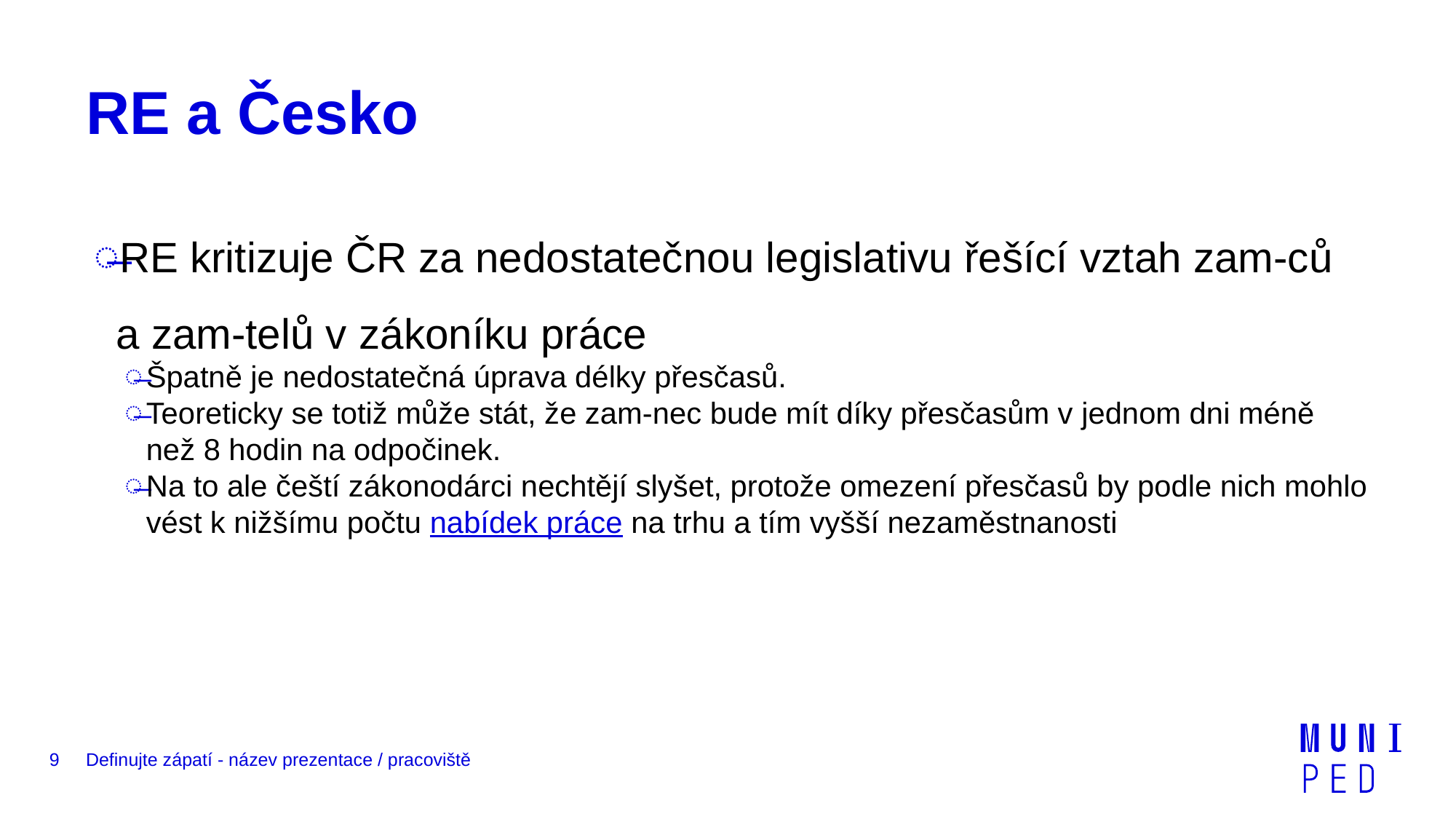

# RE a Česko
RE kritizuje ČR za nedostatečnou legislativu řešící vztah zam-ců a zam-telů v zákoníku práce
Špatně je nedostatečná úprava délky přesčasů.
Teoreticky se totiž může stát, že zam-nec bude mít díky přesčasům v jednom dni méně než 8 hodin na odpočinek.
Na to ale čeští zákonodárci nechtějí slyšet, protože omezení přesčasů by podle nich mohlo vést k nižšímu počtu nabídek práce na trhu a tím vyšší nezaměstnanosti
9
Definujte zápatí - název prezentace / pracoviště